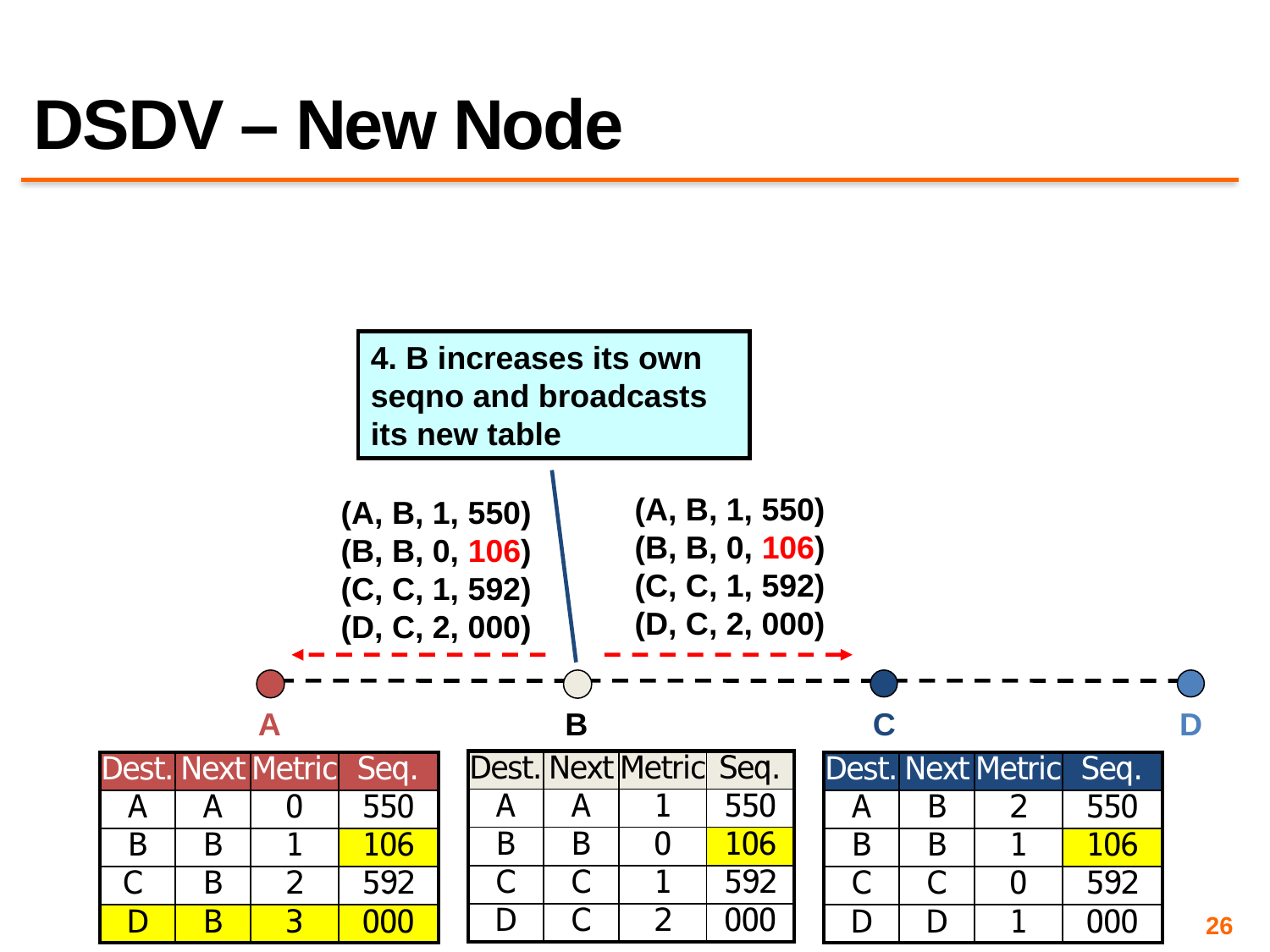

# DSDV – New Node
4. B increases its own seqno and broadcasts its new table

(A, B, 1, 550)
(B, B, 0, 106)
(C, C, 1, 592)
(D, C, 2, 000)
(A, B, 1, 550)
(B, B, 0, 106)
(C, C, 1, 592)
(D, C, 2, 000)

A
B
C
D
| Dest. | Next | Metric | Seq. |
| --- | --- | --- | --- |
| A | A | 1 | 550 |
| B | B | 0 | 106 |
| C | C | 1 | 592 |
| D | C | 2 | 000 |
| Dest. | Next | Metric | Seq. |
| --- | --- | --- | --- |
| A | A | 0 | 550 |
| B | B | 1 | 106 |
| C | B | 2 | 592 |
| D | B | 3 | 000 |
| Dest. | Next | Metric | Seq. |
| --- | --- | --- | --- |
| A | B | 2 | 550 |
| B | B | 1 | 106 |
| C | C | 0 | 592 |
| D | D | 1 | 000 |
26